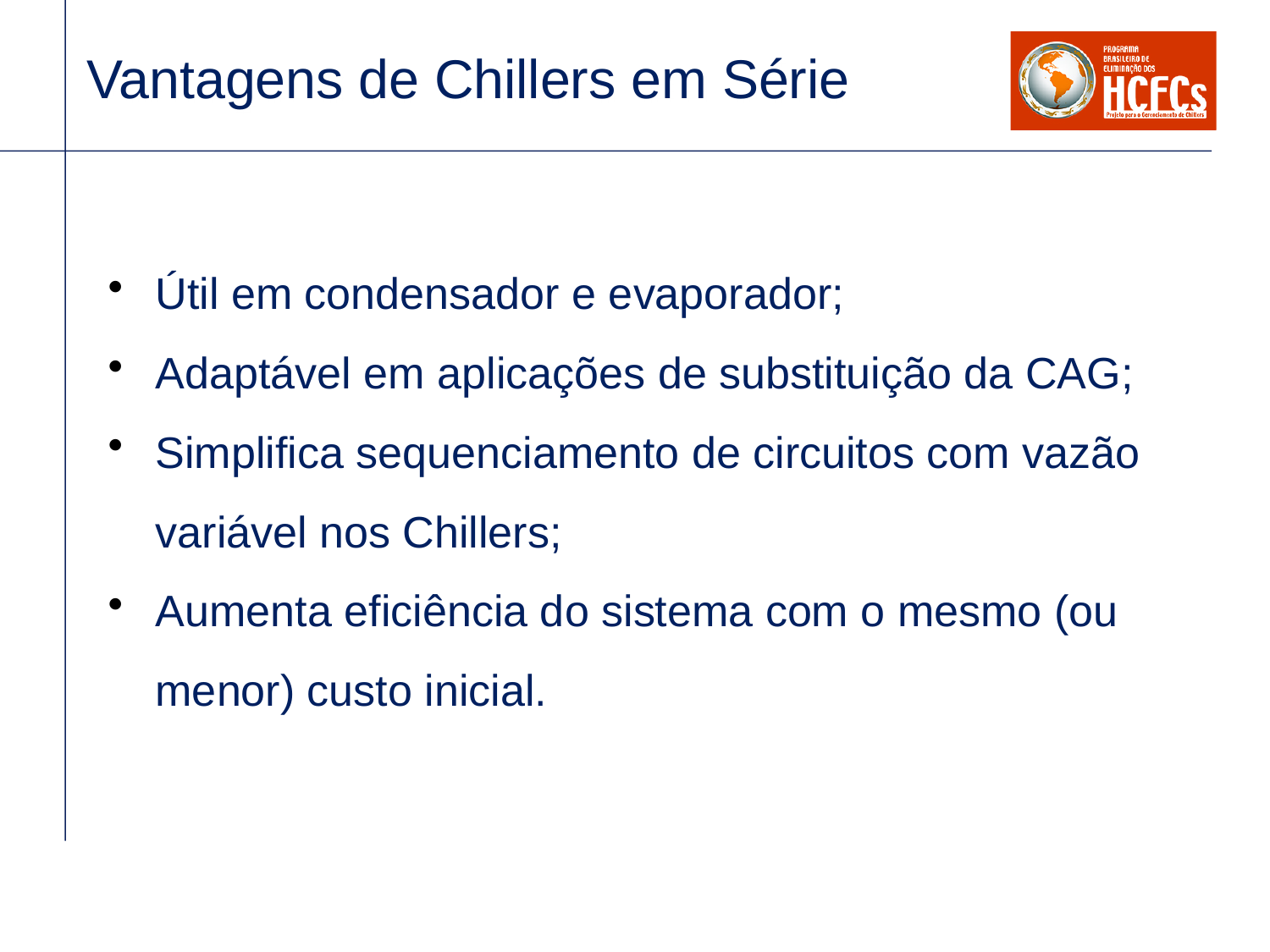

# Vantagens de Chillers em Série
Útil em condensador e evaporador;
Adaptável em aplicações de substituição da CAG;
Simplifica sequenciamento de circuitos com vazão variável nos Chillers;
Aumenta eficiência do sistema com o mesmo (ou menor) custo inicial.